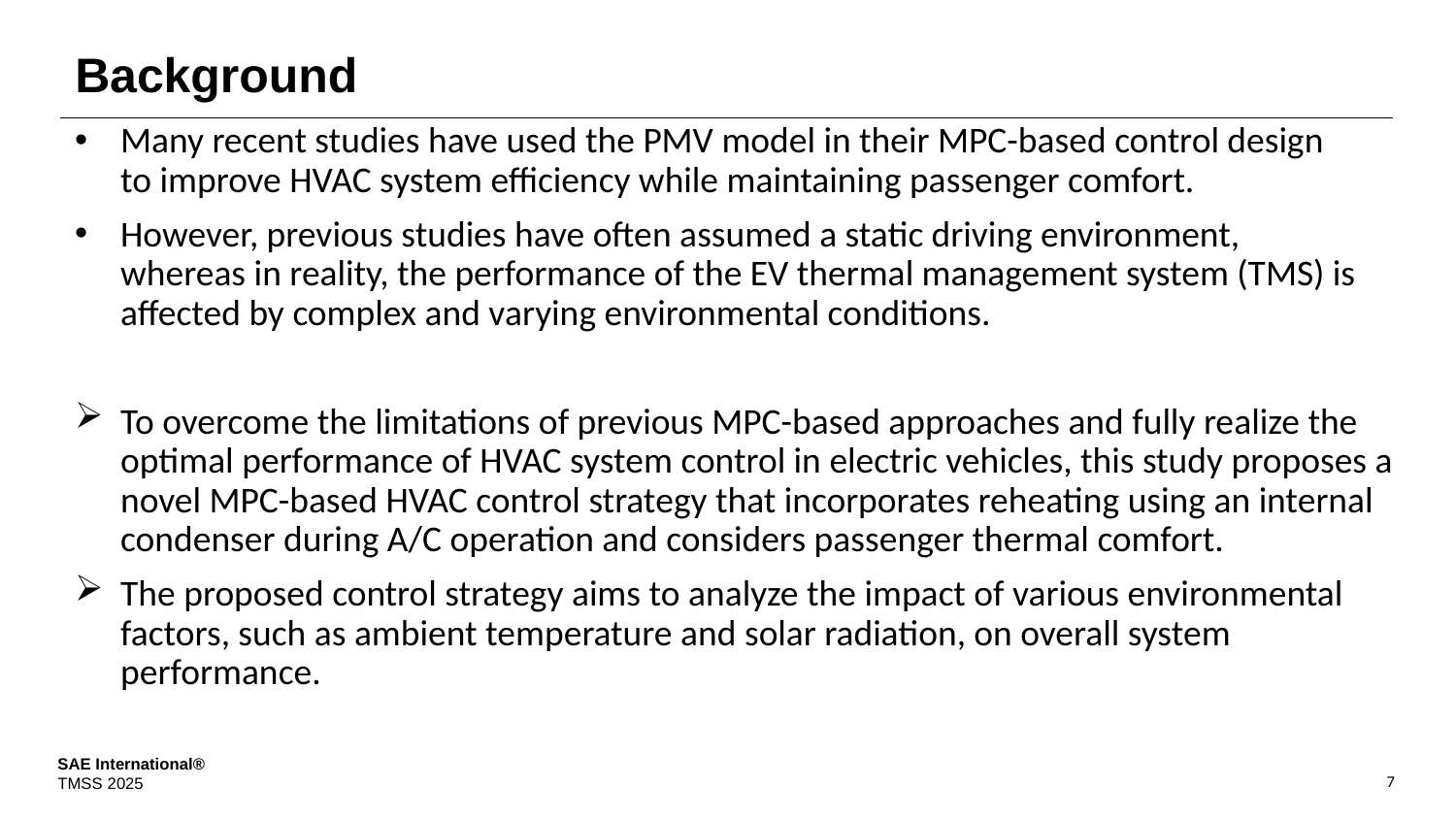

# Background
Many recent studies have used the PMV model in their MPC-based control design
to improve HVAC system efficiency while maintaining passenger comfort.
However, previous studies have often assumed a static driving environment,
whereas in reality, the performance of the EV thermal management system (TMS) is affected by complex and varying environmental conditions.

To overcome the limitations of previous MPC-based approaches and fully realize the optimal performance of HVAC system control in electric vehicles, this study proposes a novel MPC-based HVAC control strategy that incorporates reheating using an internal condenser during A/C operation and considers passenger thermal comfort.
The proposed control strategy aims to analyze the impact of various environmental factors, such as ambient temperature and solar radiation, on overall system performance.